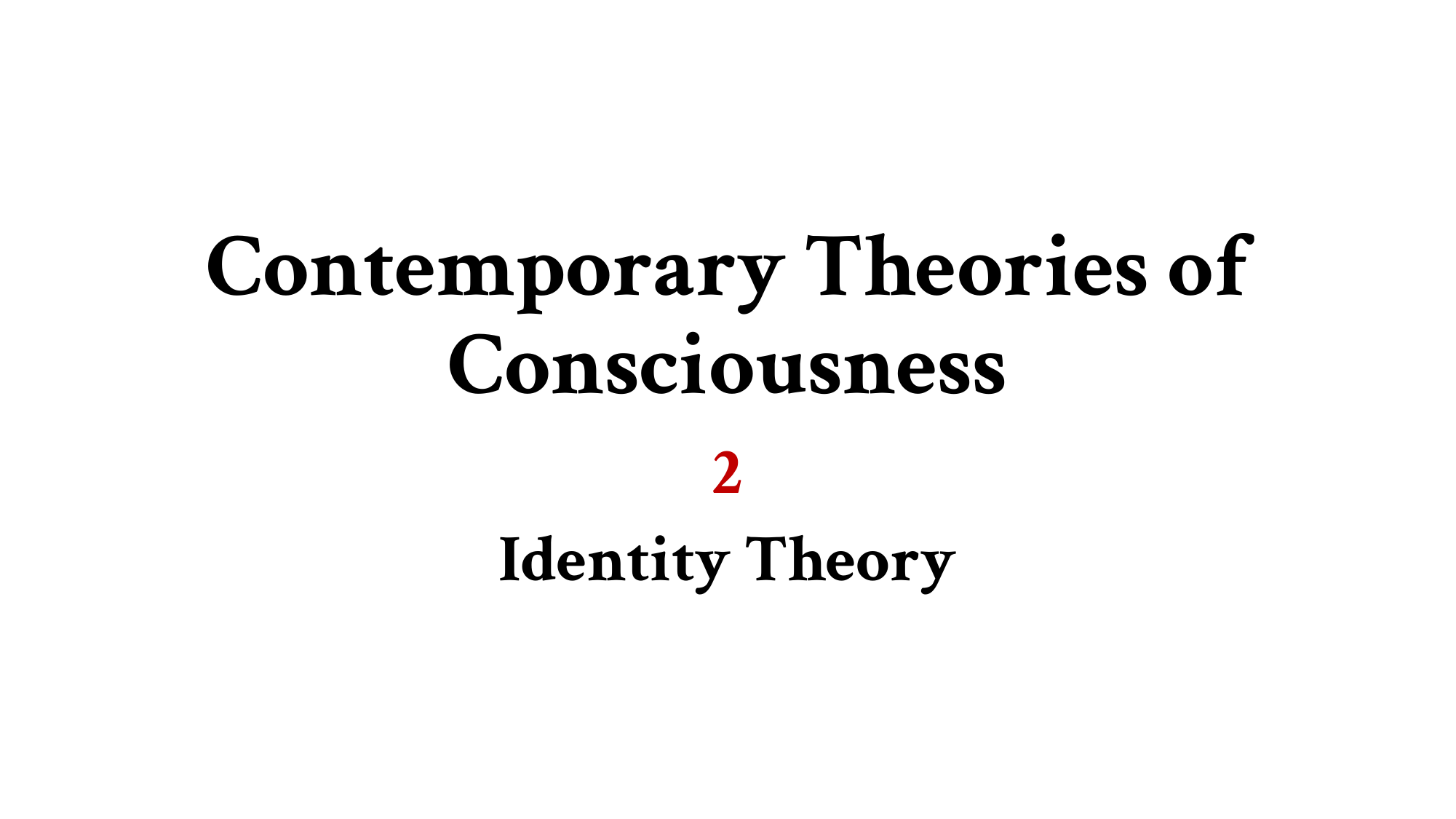

# Contemporary Theories of Consciousness
2
Identity Theory